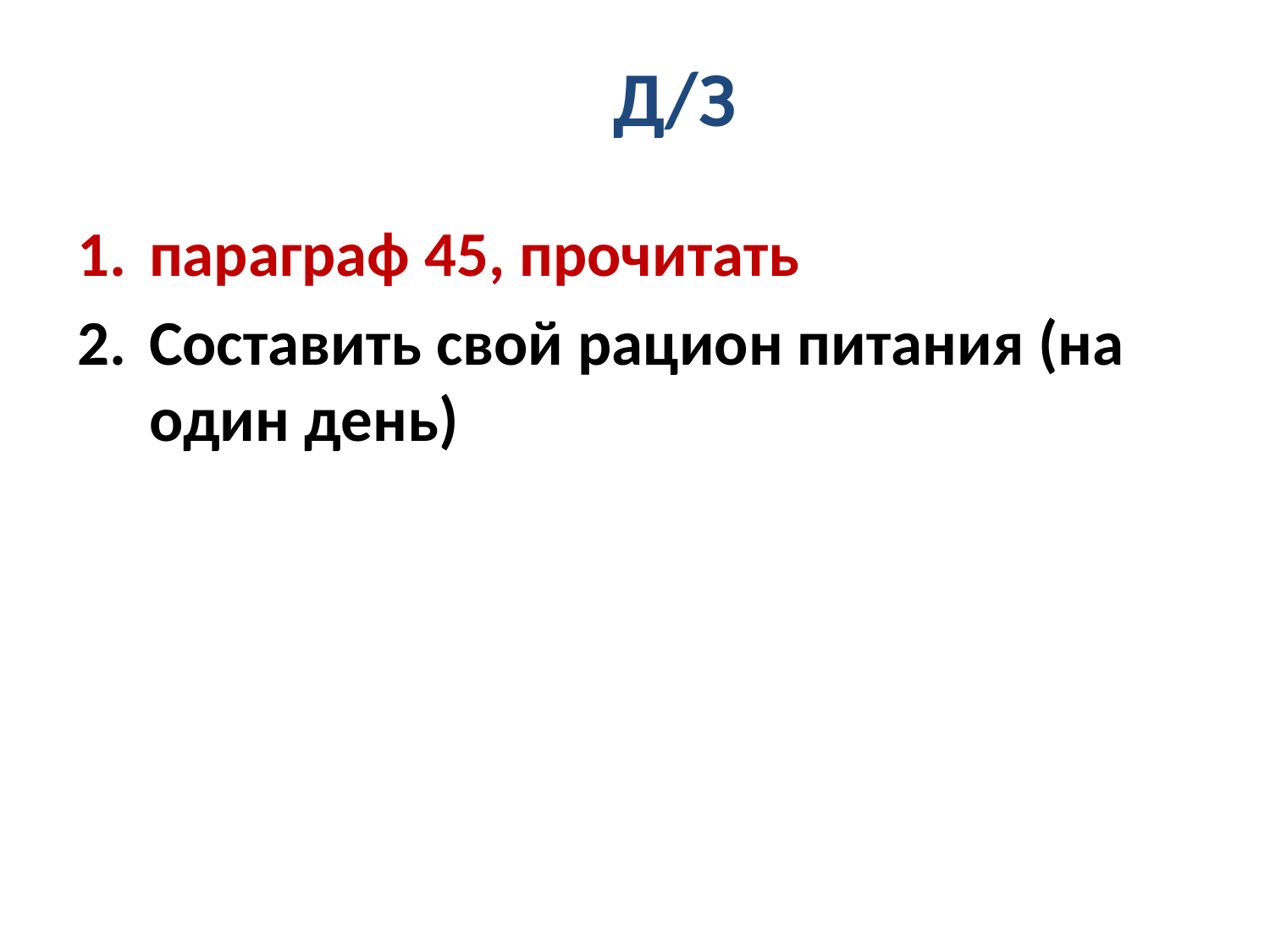

# Д/З
параграф 45, прочитать
Составить свой рацион питания (на один день)